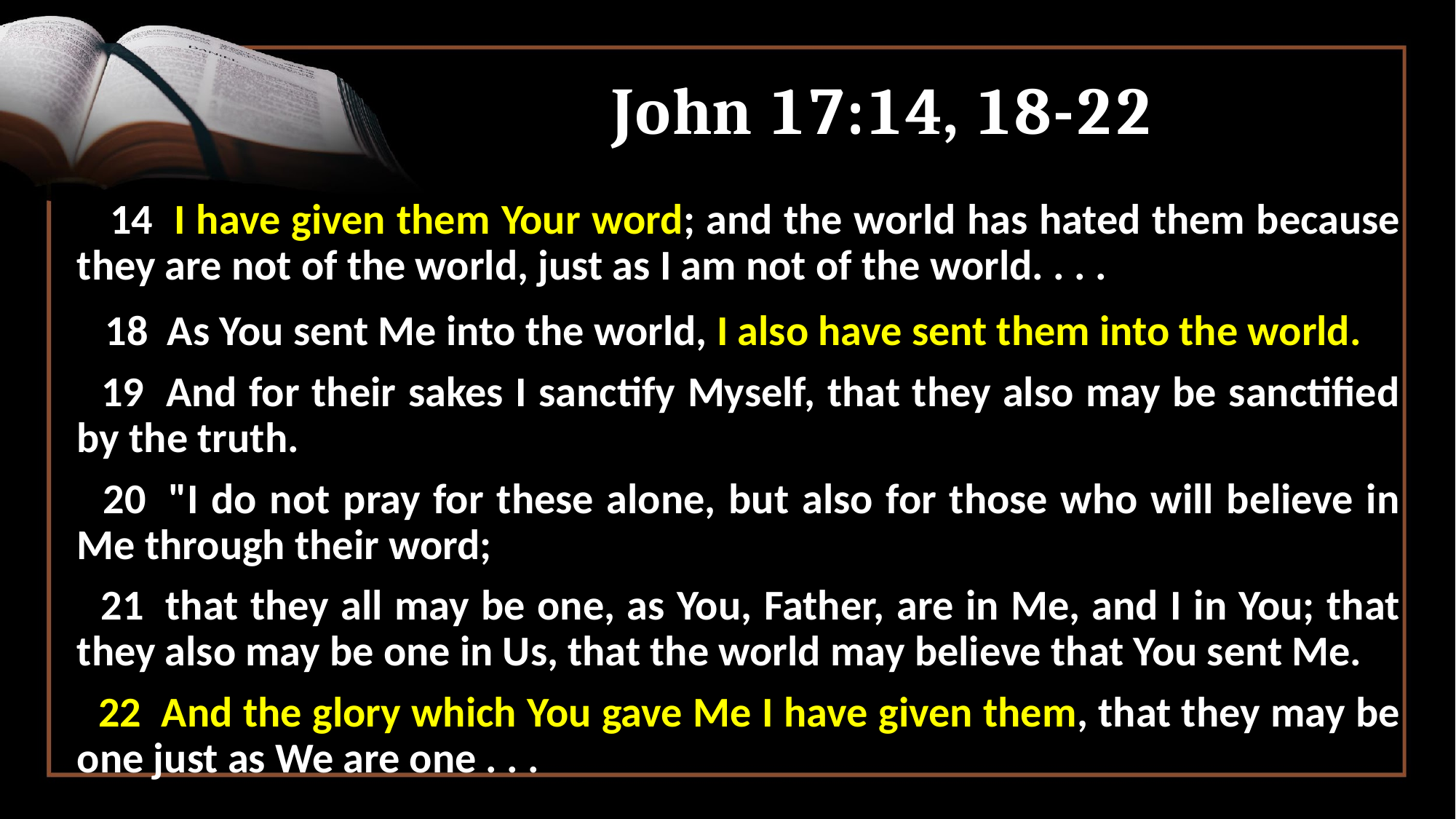

# John 17:14, 18-22
   14  I have given them Your word; and the world has hated them because they are not of the world, just as I am not of the world. . . .
   18  As You sent Me into the world, I also have sent them into the world.
  19  And for their sakes I sanctify Myself, that they also may be sanctified by the truth.
  20  "I do not pray for these alone, but also for those who will believe in Me through their word;
  21  that they all may be one, as You, Father, are in Me, and I in You; that they also may be one in Us, that the world may believe that You sent Me.
  22  And the glory which You gave Me I have given them, that they may be one just as We are one . . .